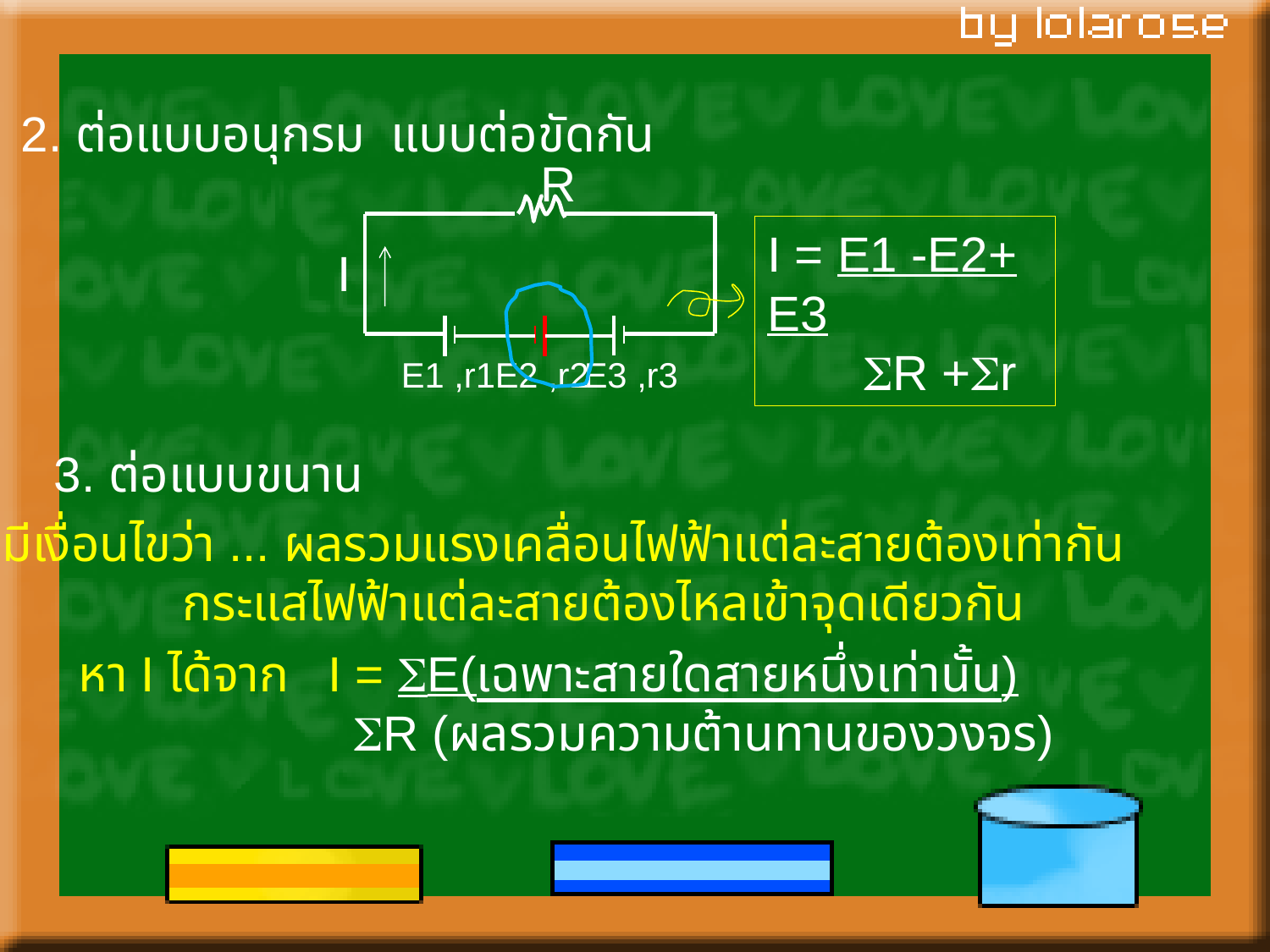

2. ต่อแบบอนุกรม  แบบต่อขัดกัน
R

I
E2 ,r2
E1 ,r1
E3 ,r3
I = E1 -E2+ E3
       ΣR +Σr

3. ต่อแบบขนาน
มีเงื่อนไขว่า ... ผลรวมแรงเคลื่อนไฟฟ้าแต่ละสายต้องเท่ากัน
              กระแสไฟฟ้าแต่ละสายต้องไหลเข้าจุดเดียวกัน
หา I ได้จาก   I = ΣE(เฉพาะสายใดสายหนึ่งเท่านั้น)
                    ΣR (ผลรวมความต้านทานของวงจร)